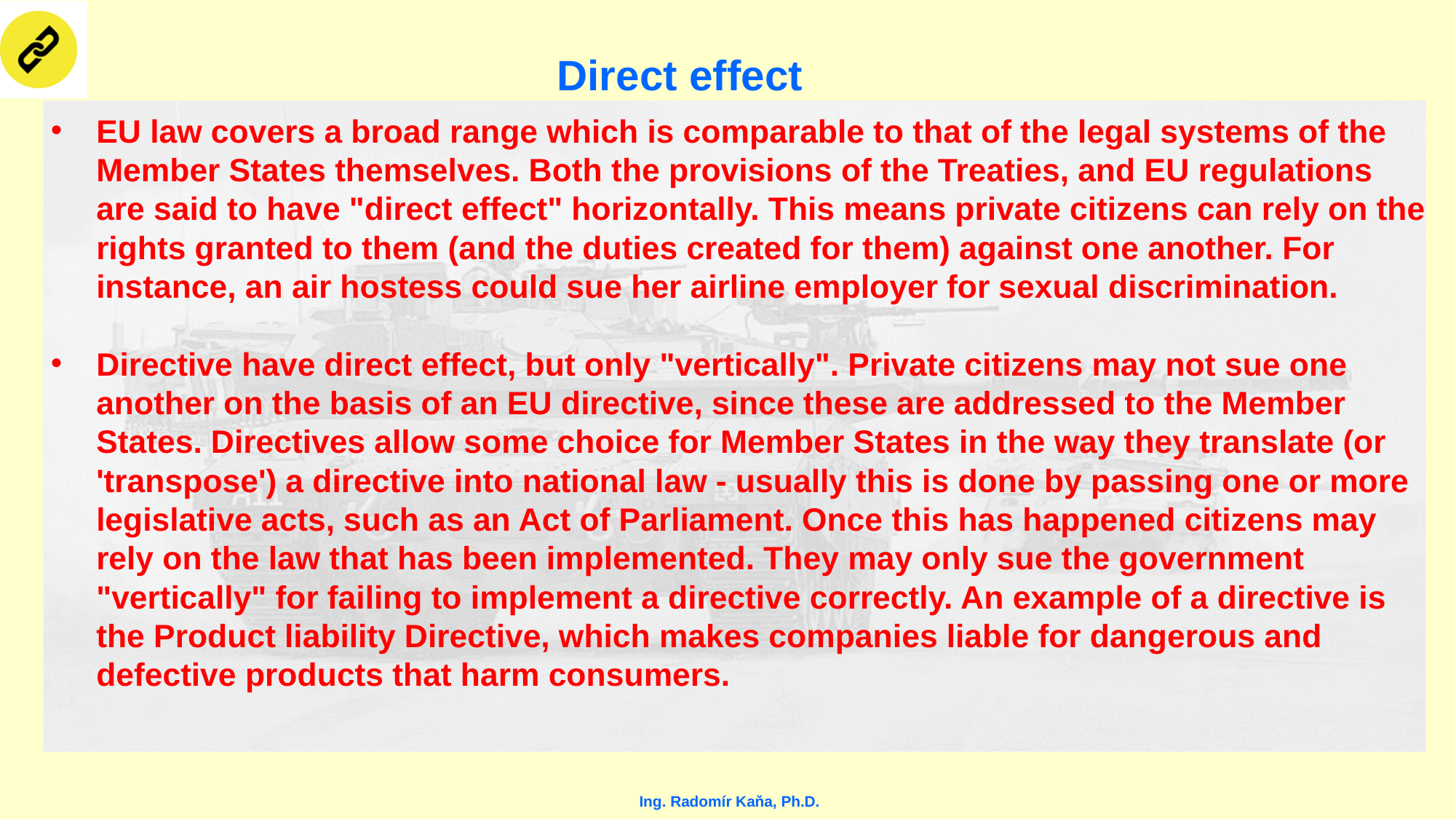

Direct effect
EU law covers a broad range which is comparable to that of the legal systems of the Member States themselves. Both the provisions of the Treaties, and EU regulations are said to have "direct effect" horizontally. This means private citizens can rely on the rights granted to them (and the duties created for them) against one another. For instance, an air hostess could sue her airline employer for sexual discrimination.

Directive have direct effect, but only "vertically". Private citizens may not sue one another on the basis of an EU directive, since these are addressed to the Member States. Directives allow some choice for Member States in the way they translate (or 'transpose') a directive into national law - usually this is done by passing one or more legislative acts, such as an Act of Parliament. Once this has happened citizens may rely on the law that has been implemented. They may only sue the government "vertically" for failing to implement a directive correctly. An example of a directive is the Product liability Directive, which makes companies liable for dangerous and defective products that harm consumers.